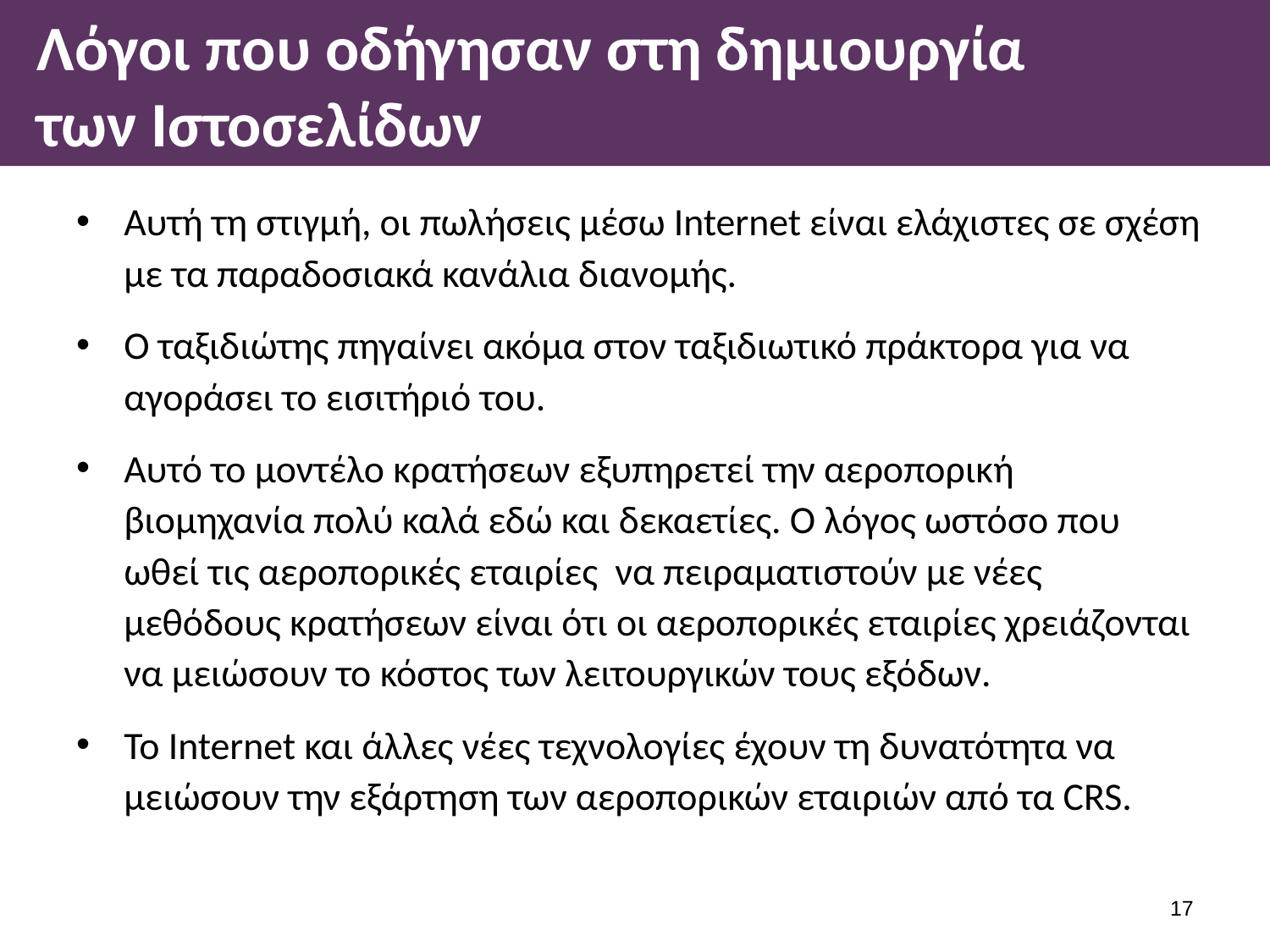

# Λόγοι που οδήγησαν στη δημιουργία των Ιστοσελίδων
Αυτή τη στιγμή, οι πωλήσεις μέσω Internet είναι ελάχιστες σε σχέση με τα παραδοσιακά κανάλια διανομής.
Ο ταξιδιώτης πηγαίνει ακόμα στον ταξιδιωτικό πράκτορα για να αγοράσει το εισιτήριό του.
Αυτό το μοντέλο κρατήσεων εξυπηρετεί την αεροπορική βιομηχανία πολύ καλά εδώ και δεκαετίες. Ο λόγος ωστόσο που ωθεί τις αεροπορικές εταιρίες  να πειραματιστούν με νέες μεθόδους κρατήσεων είναι ότι οι αεροπορικές εταιρίες χρειάζονται να μειώσουν το κόστος των λειτουργικών τους εξόδων.
Το Internet και άλλες νέες τεχνολογίες έχουν τη δυνατότητα να μειώσουν την εξάρτηση των αεροπορικών εταιριών από τα CRS.
17